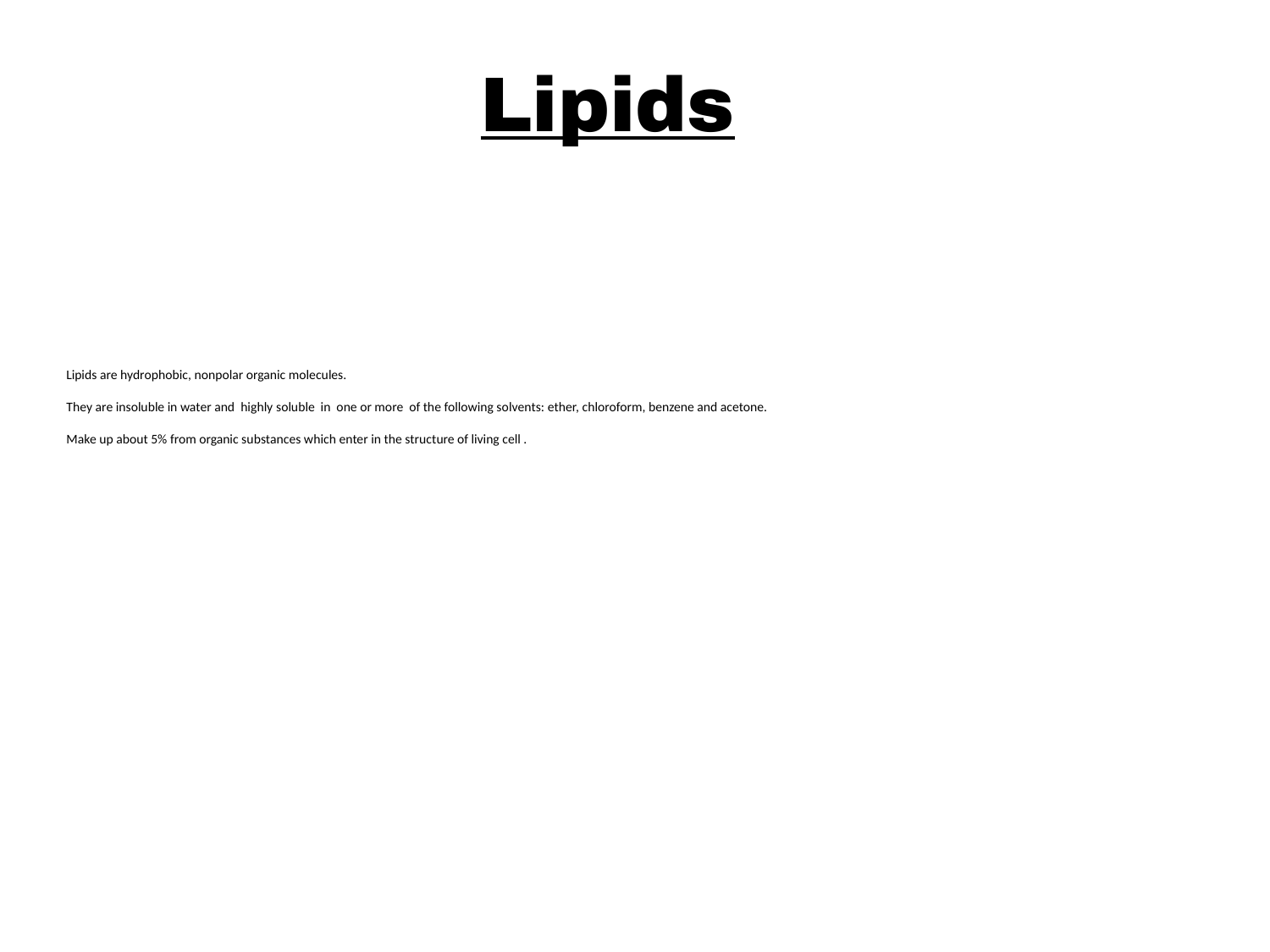

Lipids
# Lipids are hydrophobic, nonpolar organic molecules. They are insoluble in water and  highly soluble  in  one or more  of the following solvents: ether, chloroform, benzene and acetone. Make up about 5% from organic substances which enter in the structure of living cell .